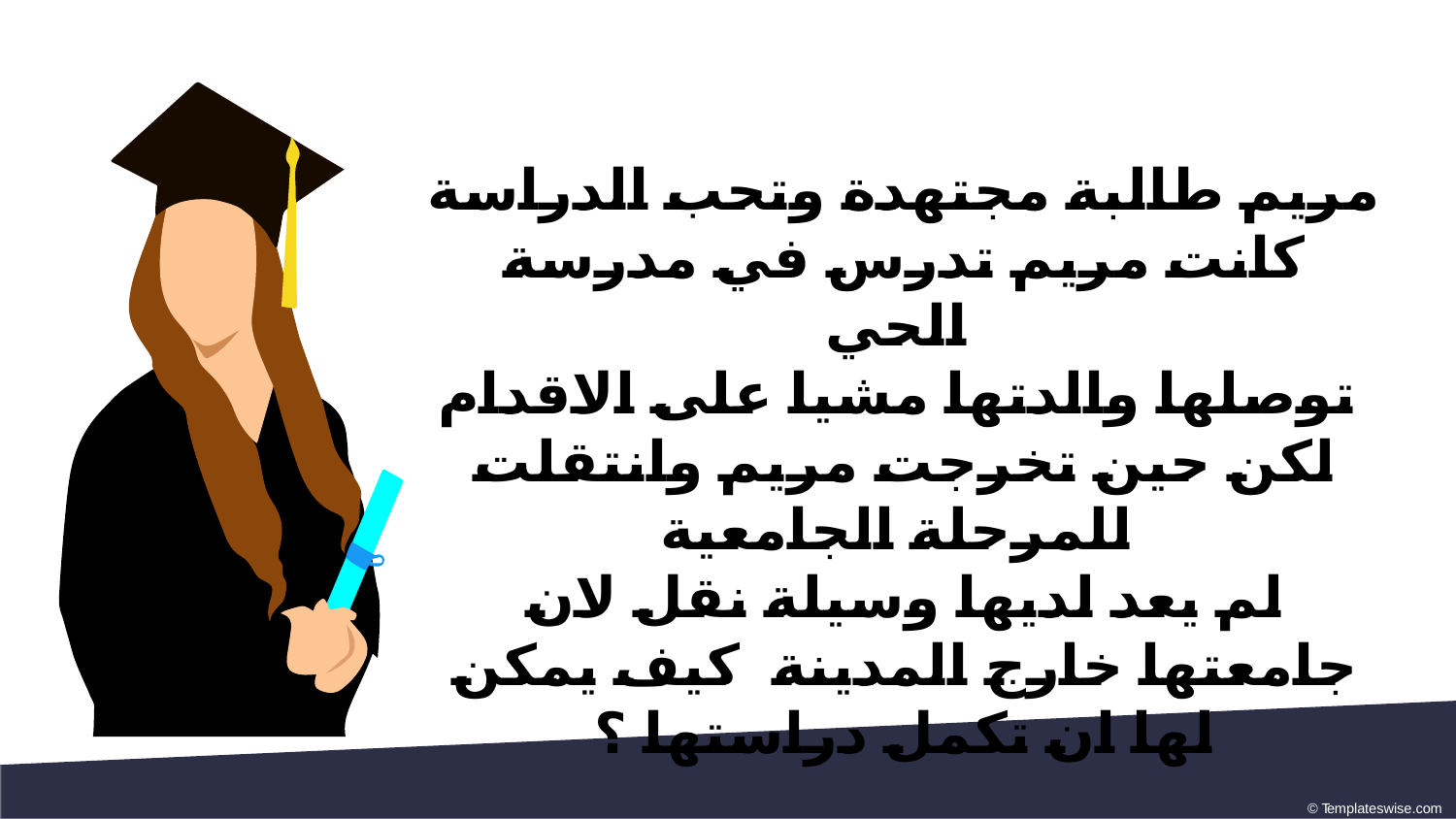

مريم طالبة مجتهدة وتحب الدراسة
كانت مريم تدرس في مدرسة الحي
توصلها والدتها مشيا على الاقدام
لكن حين تخرجت مريم وانتقلت للمرحلة الجامعية
لم يعد لديها وسيلة نقل لان جامعتها خارج المدينة  كيف يمكن لها ان تكمل دراستها ؟